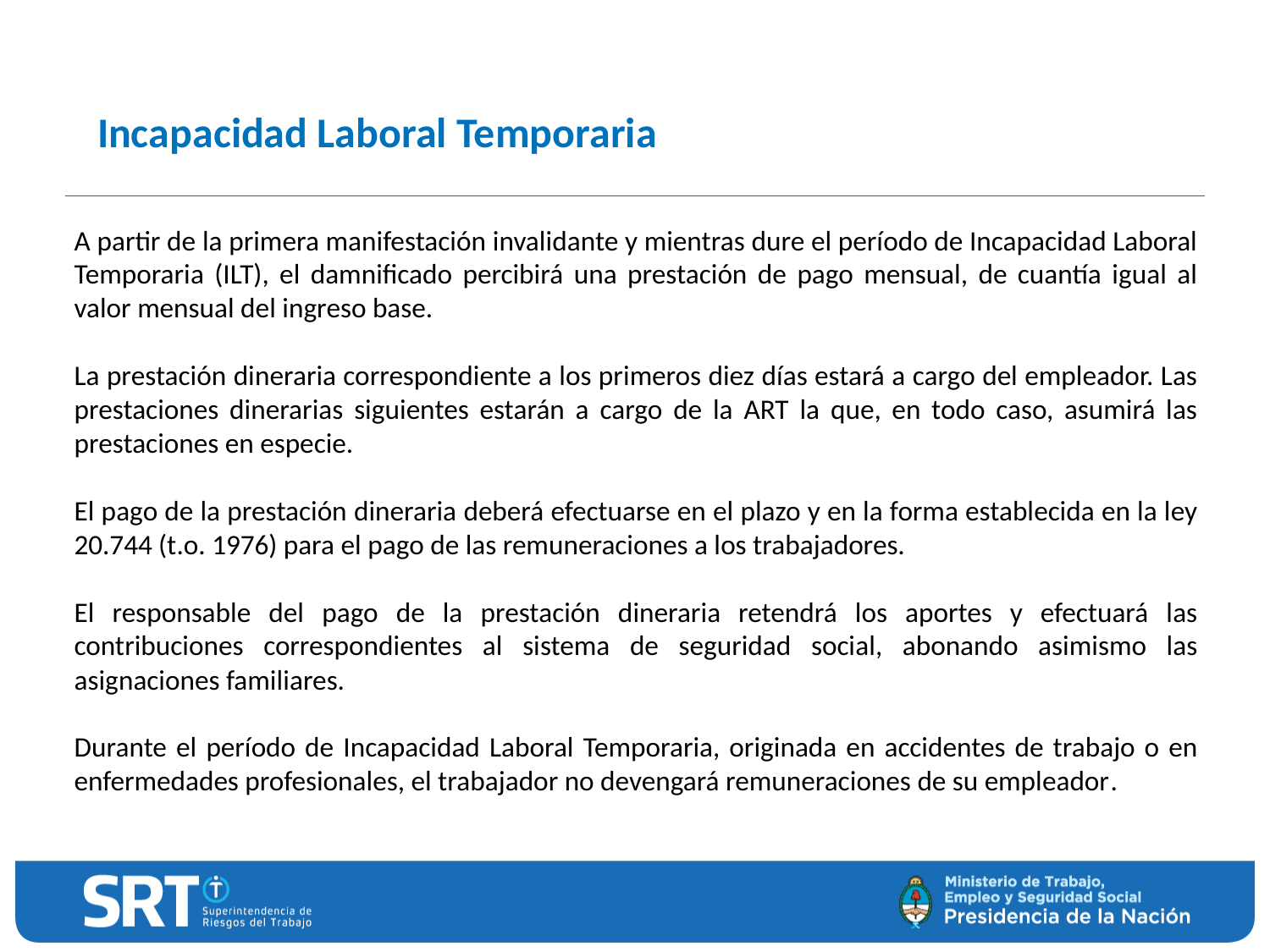

Incapacidad Laboral Temporaria

A partir de la primera manifestación invalidante y mientras dure el período de Incapacidad Laboral Temporaria (ILT), el damnificado percibirá una prestación de pago mensual, de cuantía igual al valor mensual del ingreso base.

La prestación dineraria correspondiente a los primeros diez días estará a cargo del empleador. Las prestaciones dinerarias siguientes estarán a cargo de la ART la que, en todo caso, asumirá las prestaciones en especie.

El pago de la prestación dineraria deberá efectuarse en el plazo y en la forma establecida en la ley 20.744 (t.o. 1976) para el pago de las remuneraciones a los trabajadores.

El responsable del pago de la prestación dineraria retendrá los aportes y efectuará las contribuciones correspondientes al sistema de seguridad social, abonando asimismo las asignaciones familiares.

Durante el período de Incapacidad Laboral Temporaria, originada en accidentes de trabajo o en enfermedades profesionales, el trabajador no devengará remuneraciones de su empleador.